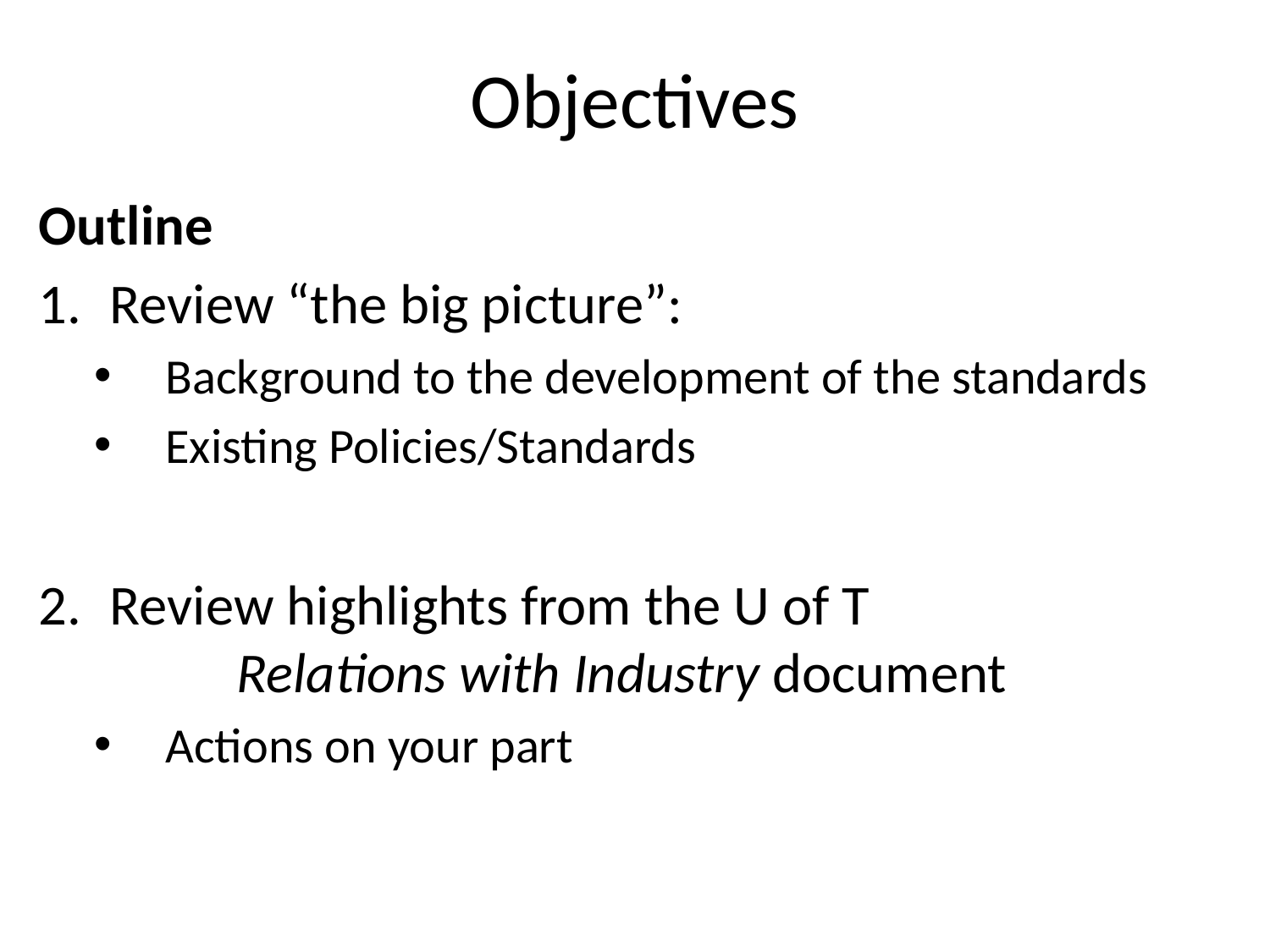

# Objectives
Outline
Review “the big picture”:
Background to the development of the standards
Existing Policies/Standards

Review highlights from the U of T 				Relations with Industry document
Actions on your part